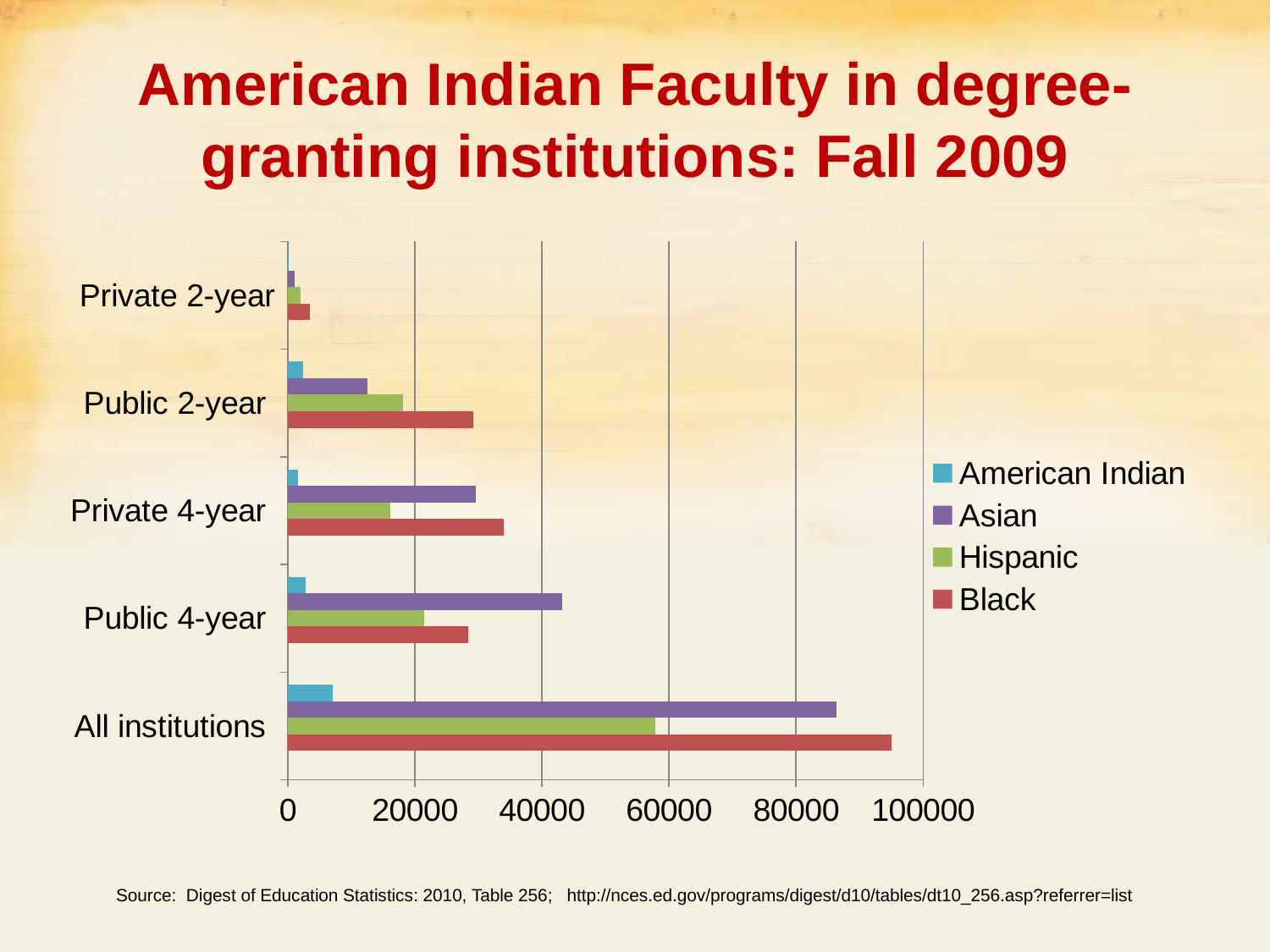

# American Indian Faculty in degree-granting institutions: Fall 2009

### Chart

| Category | Total | Black | Hispanic | Asian | American Indian |
|---|---|---|---|---|---|
| All institutions  | None | 95095.0 | 57811.0 | 86308.0 | 7074.0 |
| Public 4-year  | None | 28449.0 | 21464.0 | 43203.0 | 2822.0 |
| Private 4-year  | None | 33921.0 | 16166.0 | 29531.0 | 1642.0 |
| Public 2-year  | None | 29235.0 | 18170.0 | 12570.0 | 2414.0 |
| Private 2-year | None | 3490.0 | 2011.0 | 1004.0 | 196.0 |
Source:  Digest of Education Statistics: 2010, Table 256;   http://nces.ed.gov/programs/digest/d10/tables/dt10_256.asp?referrer=list